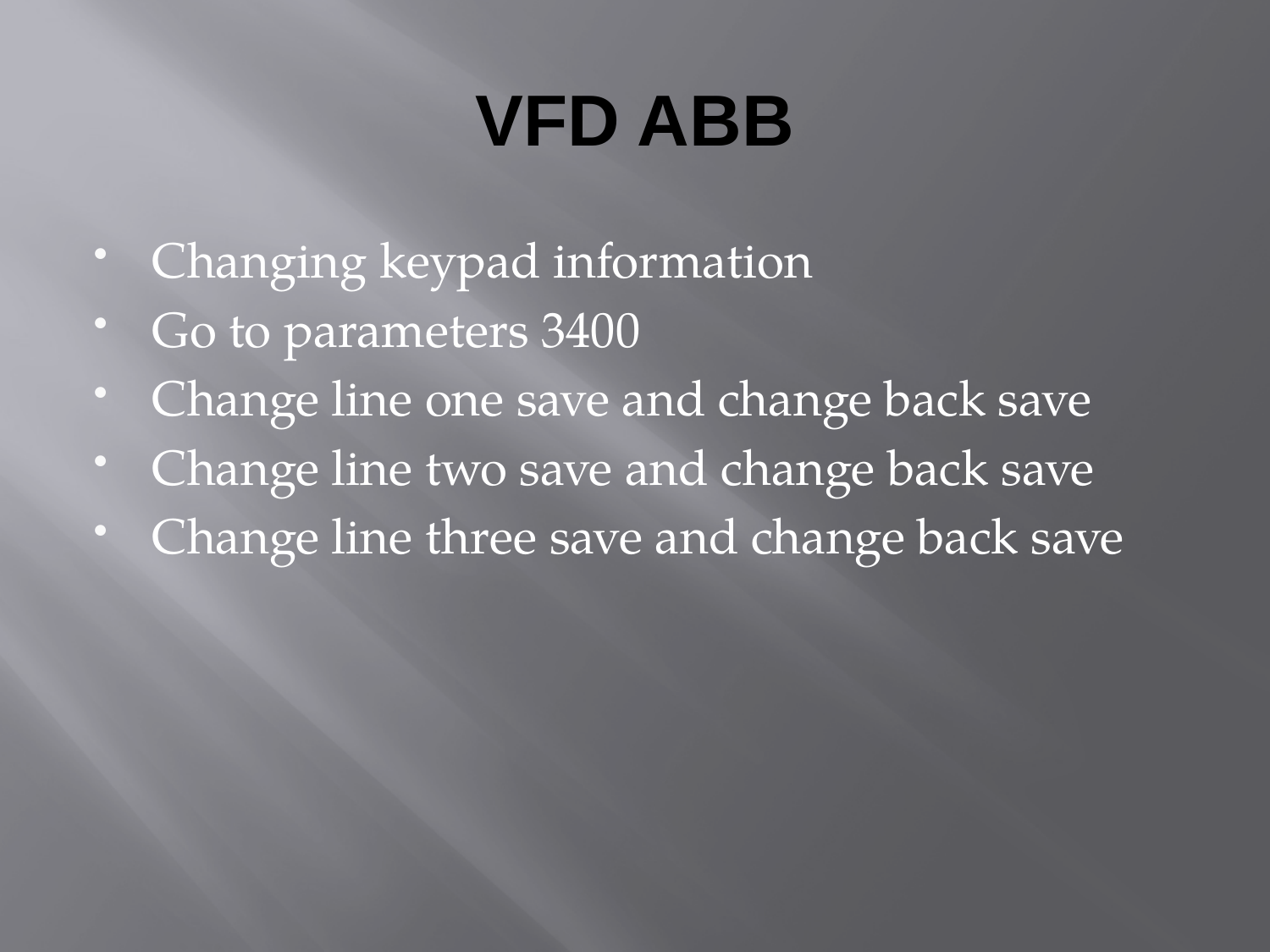

# VFD ABB
Changing keypad information
Go to parameters 3400
Change line one save and change back save
Change line two save and change back save
Change line three save and change back save